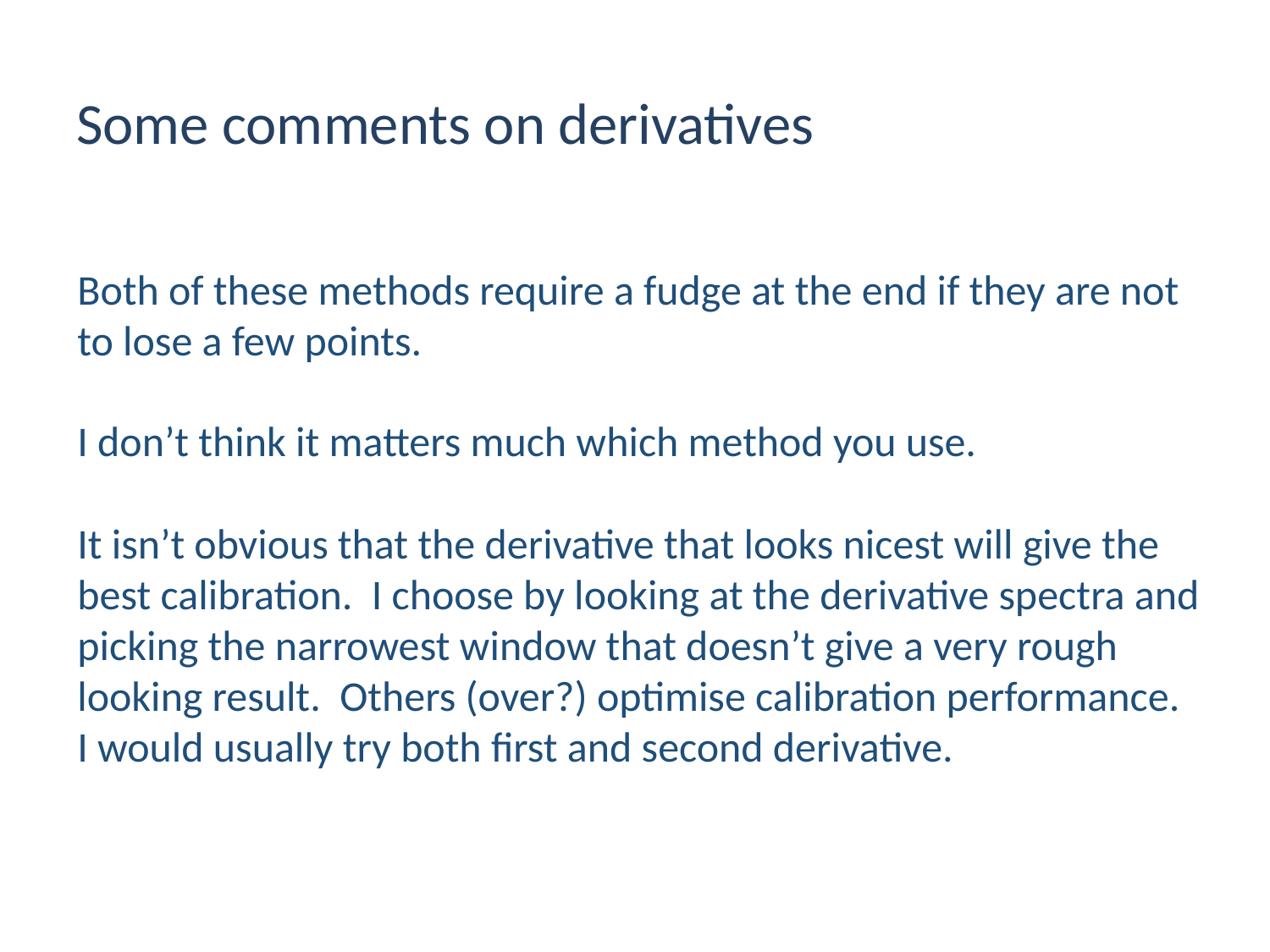

# Some comments on derivatives
Both of these methods require a fudge at the end if they are not to lose a few points.

I don’t think it matters much which method you use.

It isn’t obvious that the derivative that looks nicest will give the best calibration.  I choose by looking at the derivative spectra and picking the narrowest window that doesn’t give a very rough looking result.  Others (over?) optimise calibration performance.  I would usually try both first and second derivative.